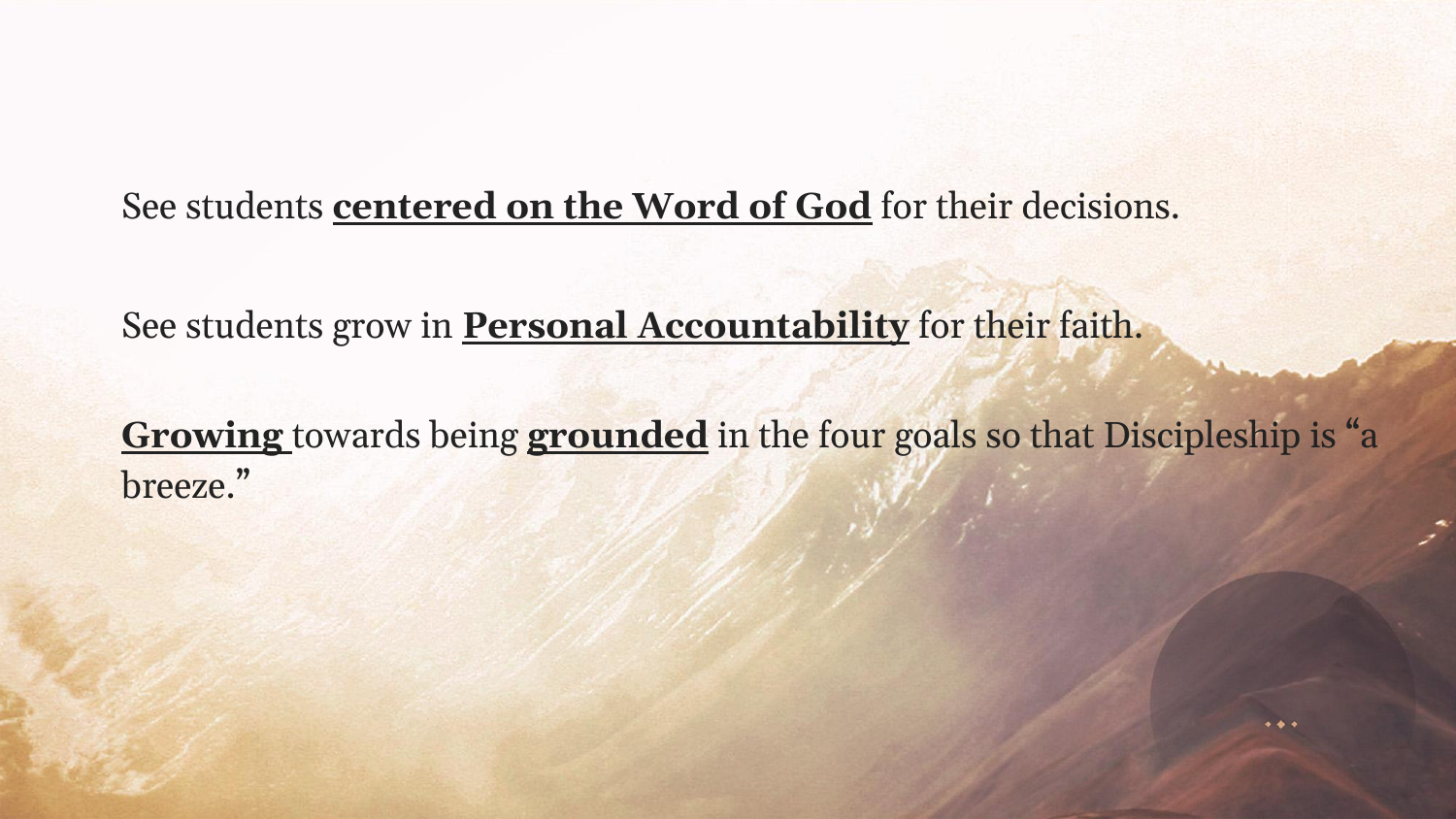

See students centered on the Word of God for their decisions.

See students grow in Personal Accountability for their faith.

Growing towards being grounded in the four goals so that Discipleship is “a breeze.”

#